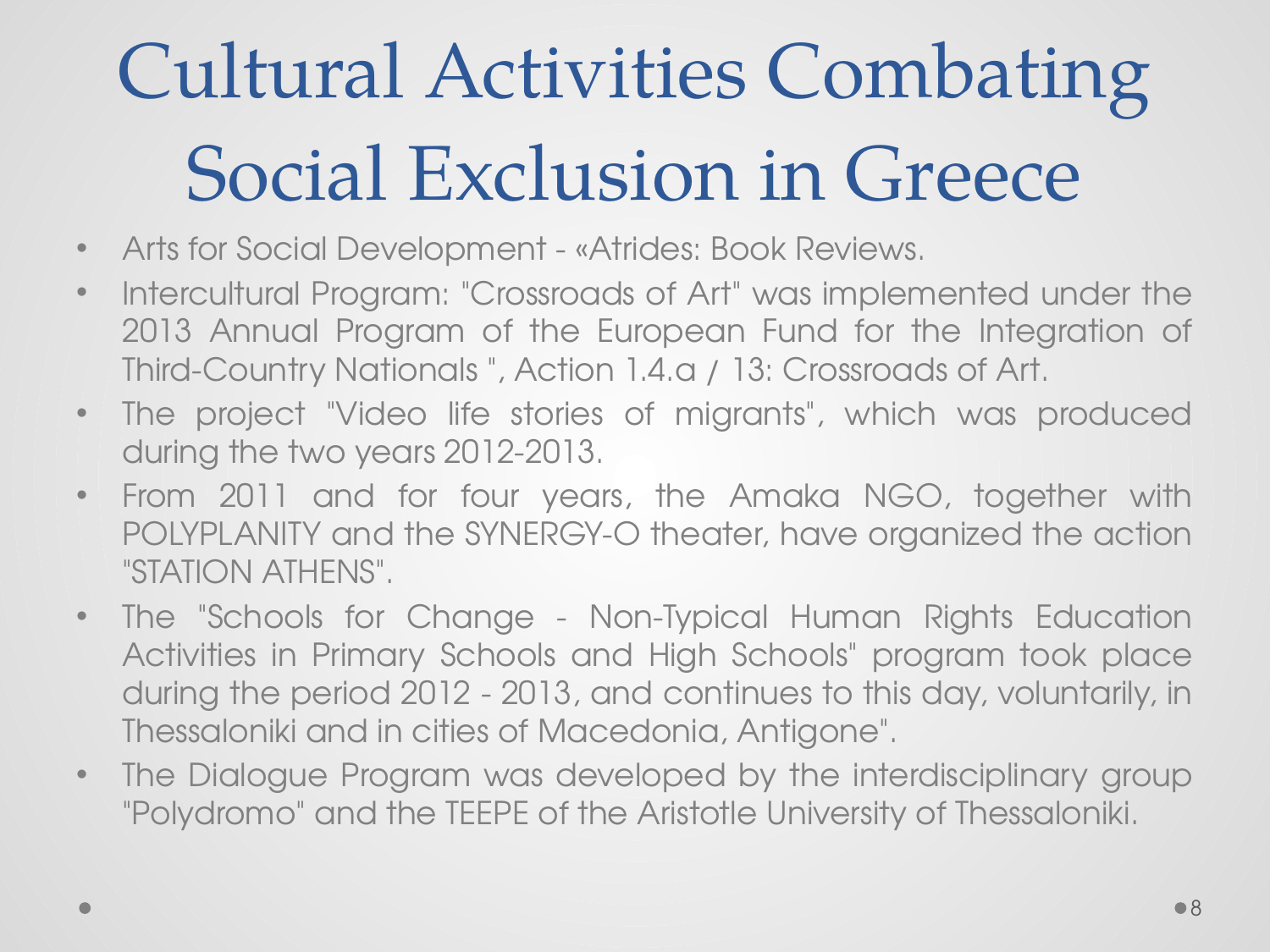

# Cultural Activities Combating Social Exclusion in Greece
Arts for Social Development - «Atrides: Book Reviews.
Intercultural Program: "Crossroads of Art" was implemented under the 2013 Annual Program of the European Fund for the Integration of Third-Country Nationals ", Action 1.4.a / 13: Crossroads of Art.
The project "Video life stories of migrants", which was produced during the two years 2012-2013.
From 2011 and for four years, the Amaka NGO, together with POLYPLANITY and the SYNERGY-O theater, have organized the action "STATION ATHENS".
The "Schools for Change - Non-Typical Human Rights Education Activities in Primary Schools and High Schools" program took place during the period 2012 - 2013, and continues to this day, voluntarily, in Thessaloniki and in cities of Macedonia, Antigone".
The Dialogue Program was developed by the interdisciplinary group "Polydromo" and the TEEPE of the Aristotle University of Thessaloniki.
8